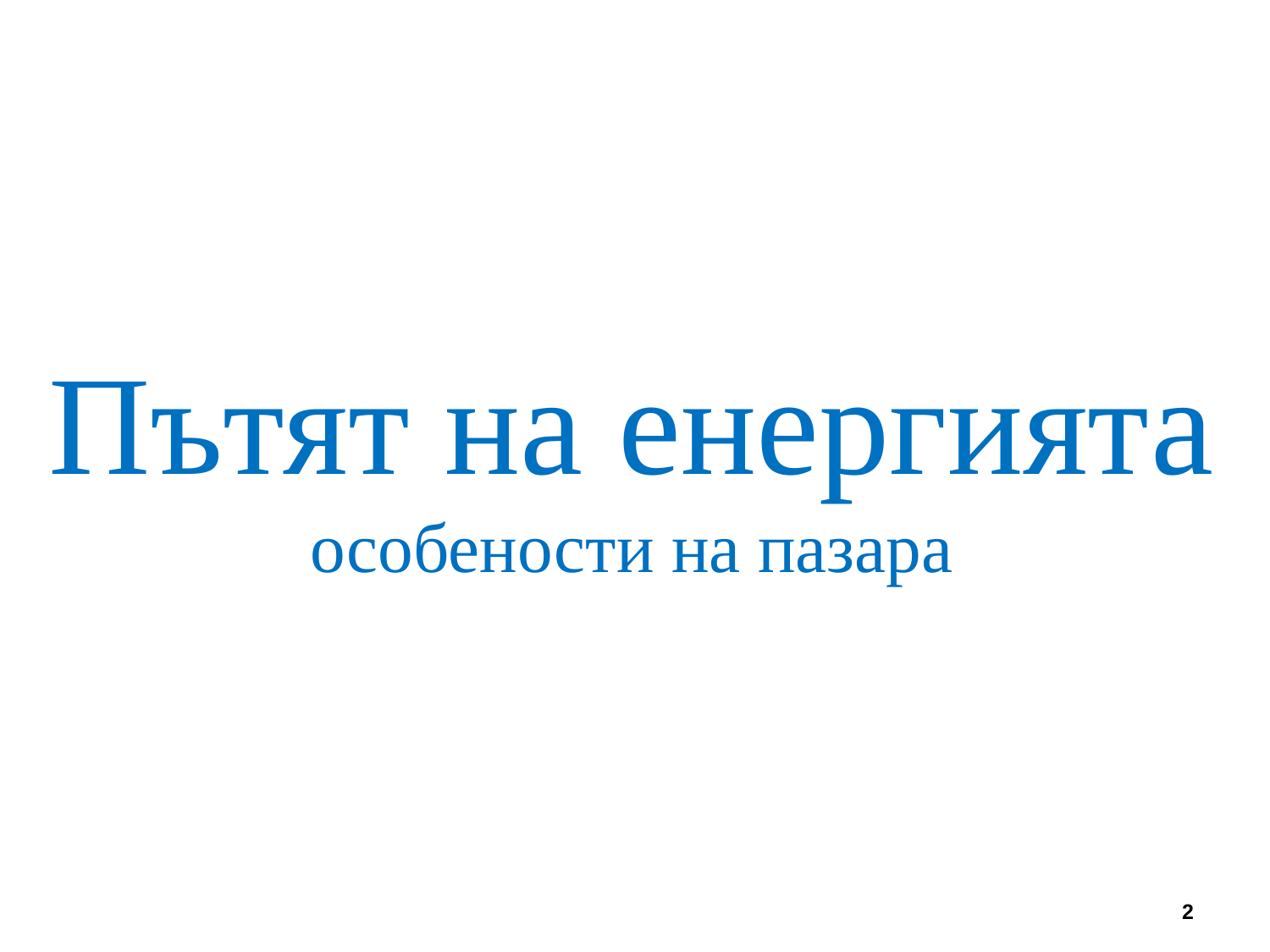

Пътят на енергията
особености на пазара
2